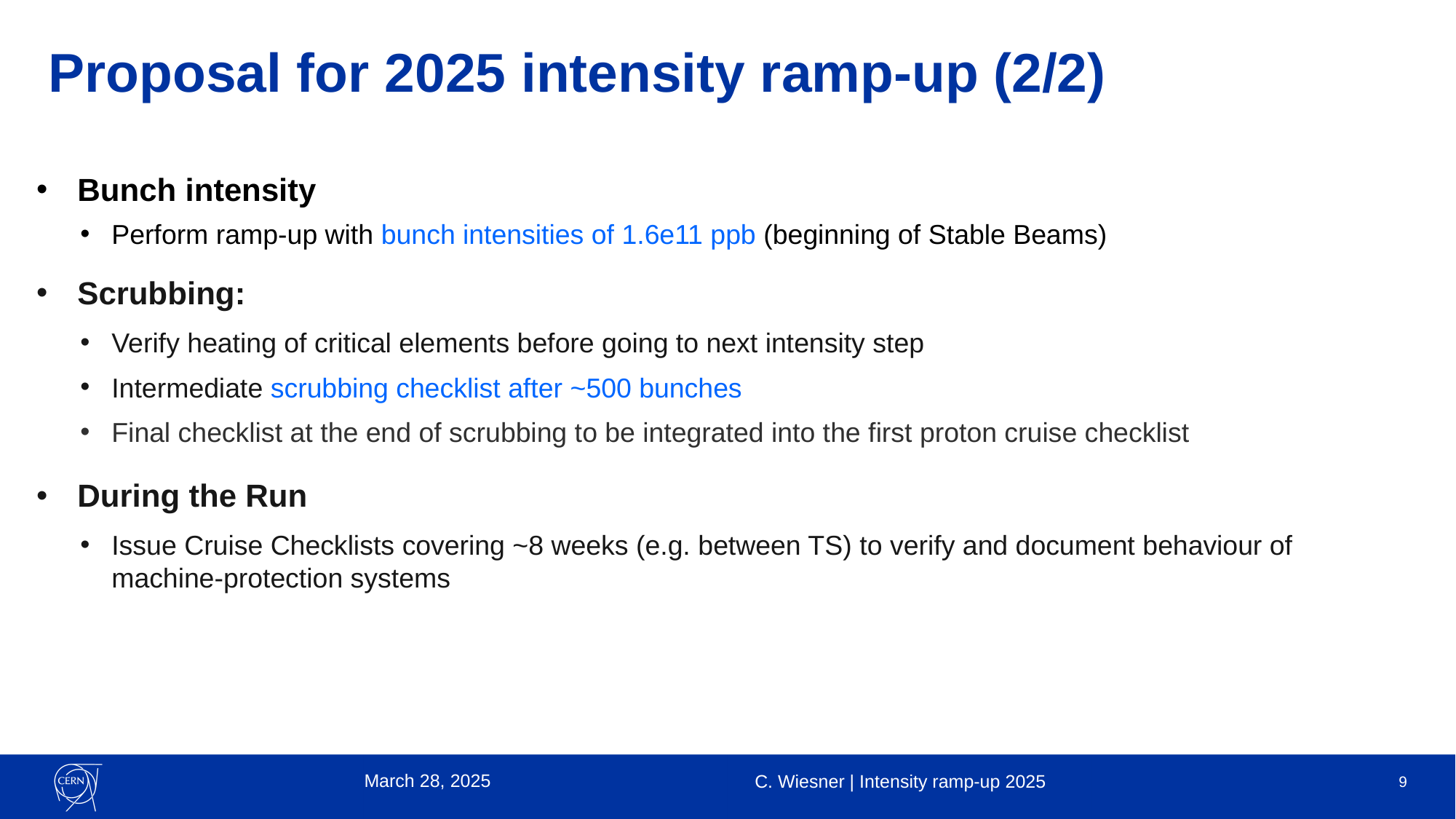

# Proposal for 2025 intensity ramp-up (2/2)
Bunch intensity
Perform ramp-up with bunch intensities of 1.6e11 ppb (beginning of Stable Beams)
Scrubbing:
Verify heating of critical elements before going to next intensity step
Intermediate scrubbing checklist after ~500 bunches
Final checklist at the end of scrubbing to be integrated into the first proton cruise checklist
During the Run
Issue Cruise Checklists covering ~8 weeks (e.g. between TS) to verify and document behaviour of machine-protection systems
March 28, 2025
C. Wiesner | Intensity ramp-up 2025
9